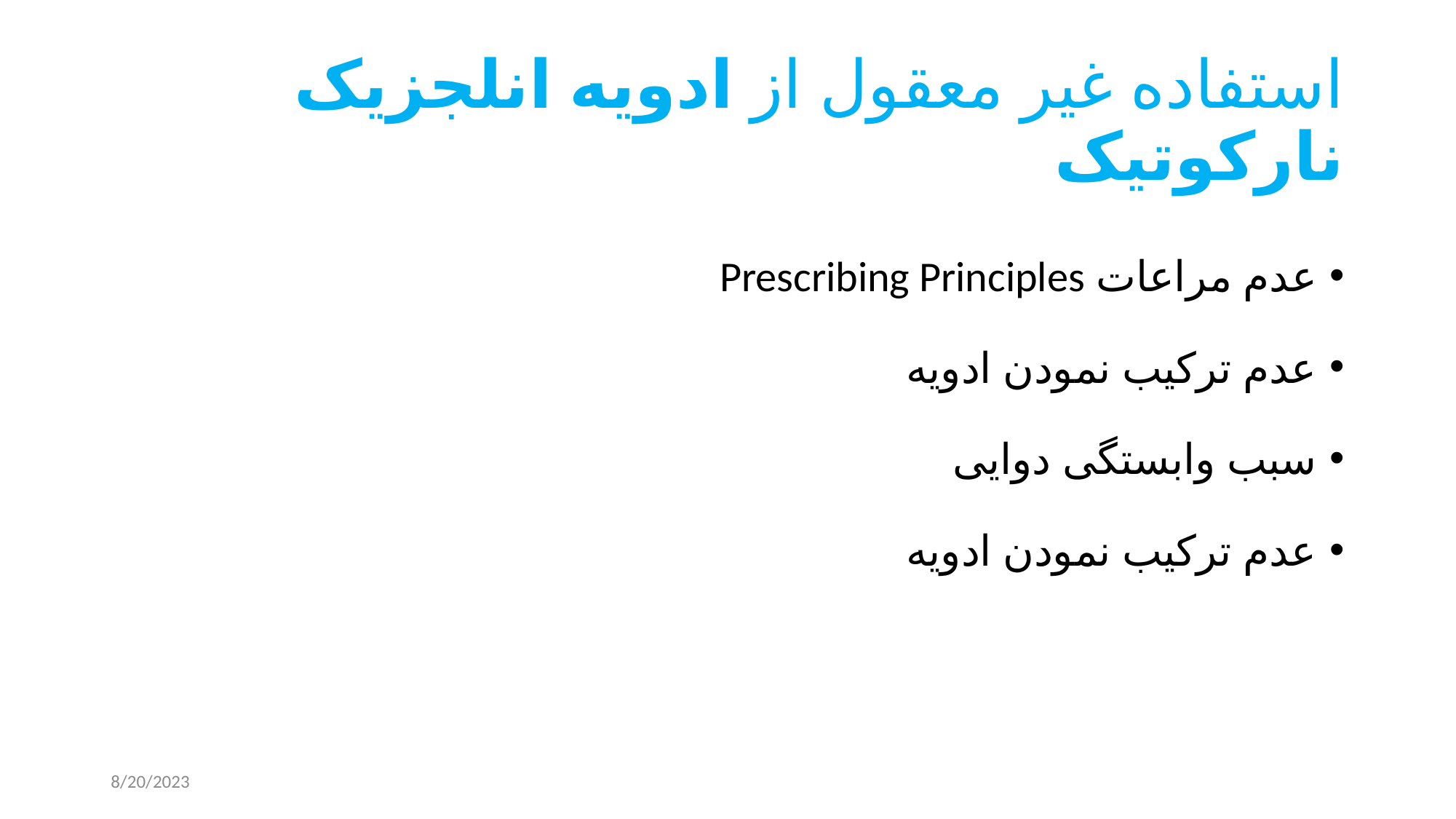

# استفاده غیر معقول از ادویه انلجزیک نارکوتیک
عدم مراعات Prescribing Principles
عدم ترکیب نمودن ادویه
سبب وابستگی دوایی
عدم ترکیب نمودن ادویه
8/20/2023